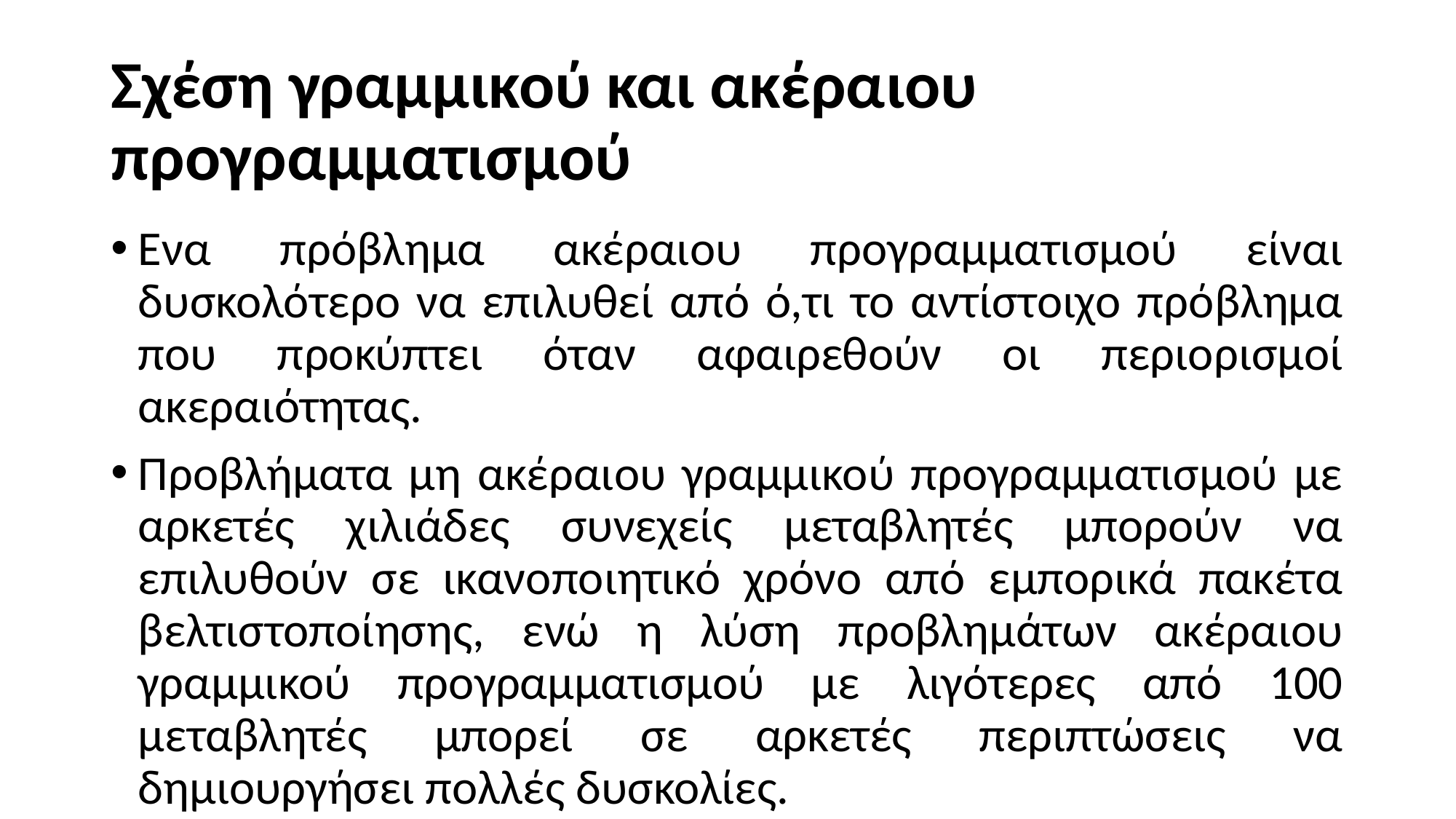

# Σχέση γραμμικού και ακέραιου προγραμματισμού
Ενα πρόβλημα ακέραιου προγραμματισμού είναι δυσκολότερο να επιλυθεί από ό,τι το αντίστοιχο πρόβλημα που προκύπτει όταν αφαιρεθούν οι περιορισμοί ακεραιότητας.
Προβλήματα μη ακέραιου γραμμικού προγραμματισμού με αρκετές χιλιάδες συνεχείς μεταβλητές μπορούν να επιλυθούν σε ικανοποιητικό χρόνο από εμπορικά πακέτα βελτιστοποίησης, ενώ η λύση προβλημάτων ακέραιου γραμμικού προγραμματισμού με λιγότερες από 100 μεταβλητές μπορεί σε αρκετές περιπτώσεις να δημιουργήσει πολλές δυσκολίες.